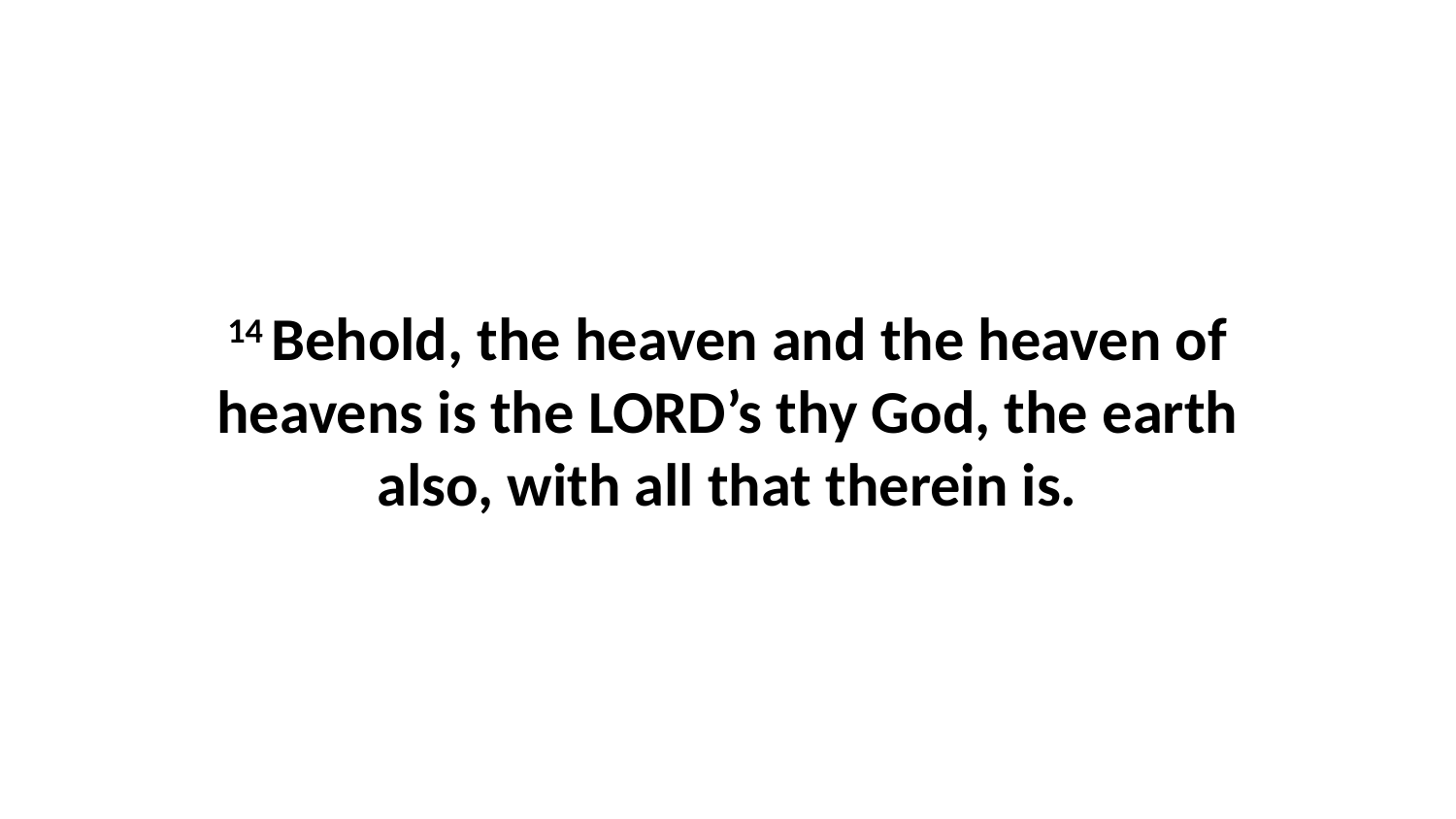

14 Behold, the heaven and the heaven of heavens is the LORD’s thy God, the earth also, with all that therein is.